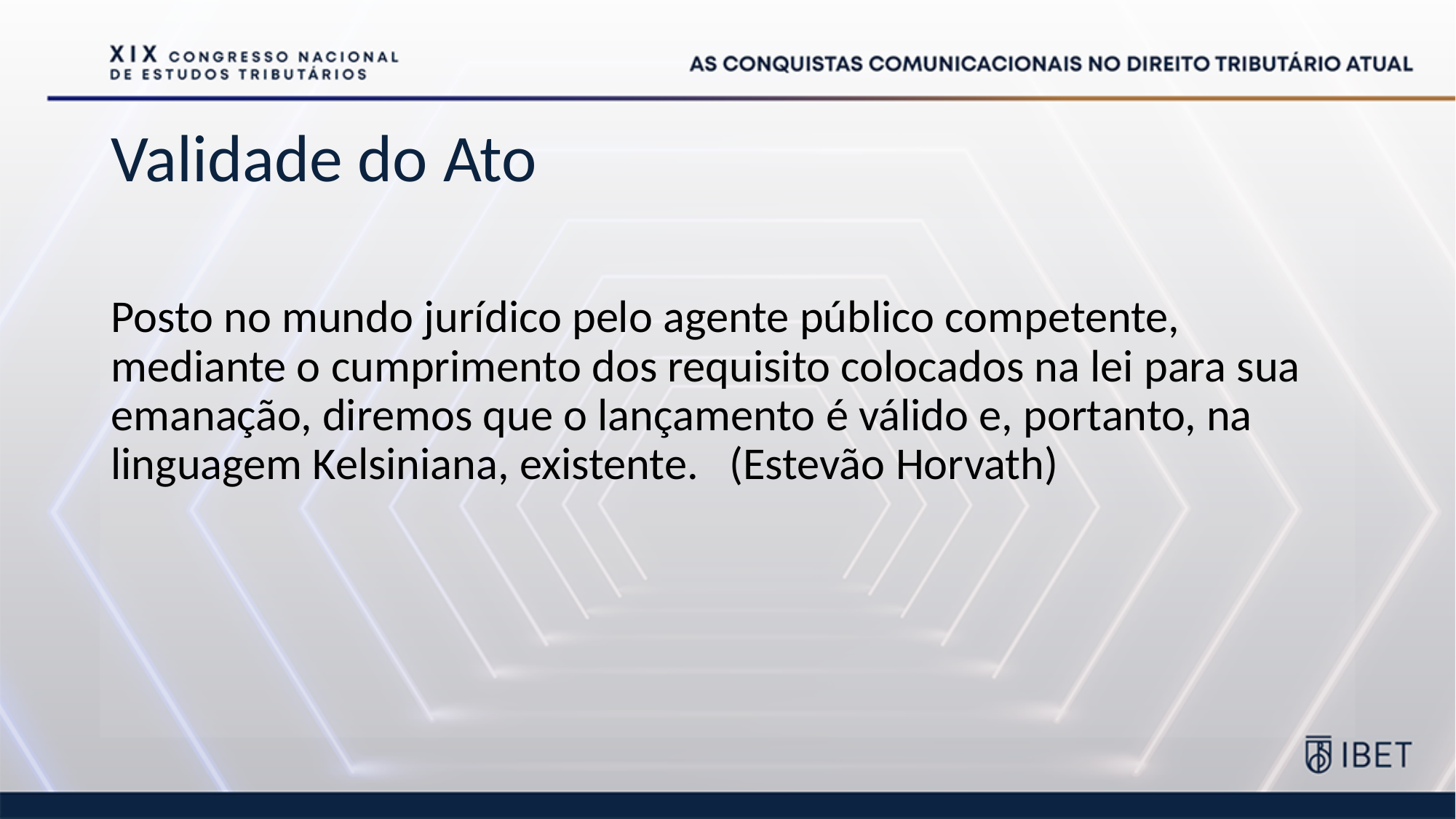

# Validade do Ato

Posto no mundo jurídico pelo agente público competente, mediante o cumprimento dos requisito colocados na lei para sua emanação, diremos que o lançamento é válido e, portanto, na linguagem Kelsiniana, existente.   (Estevão Horvath)